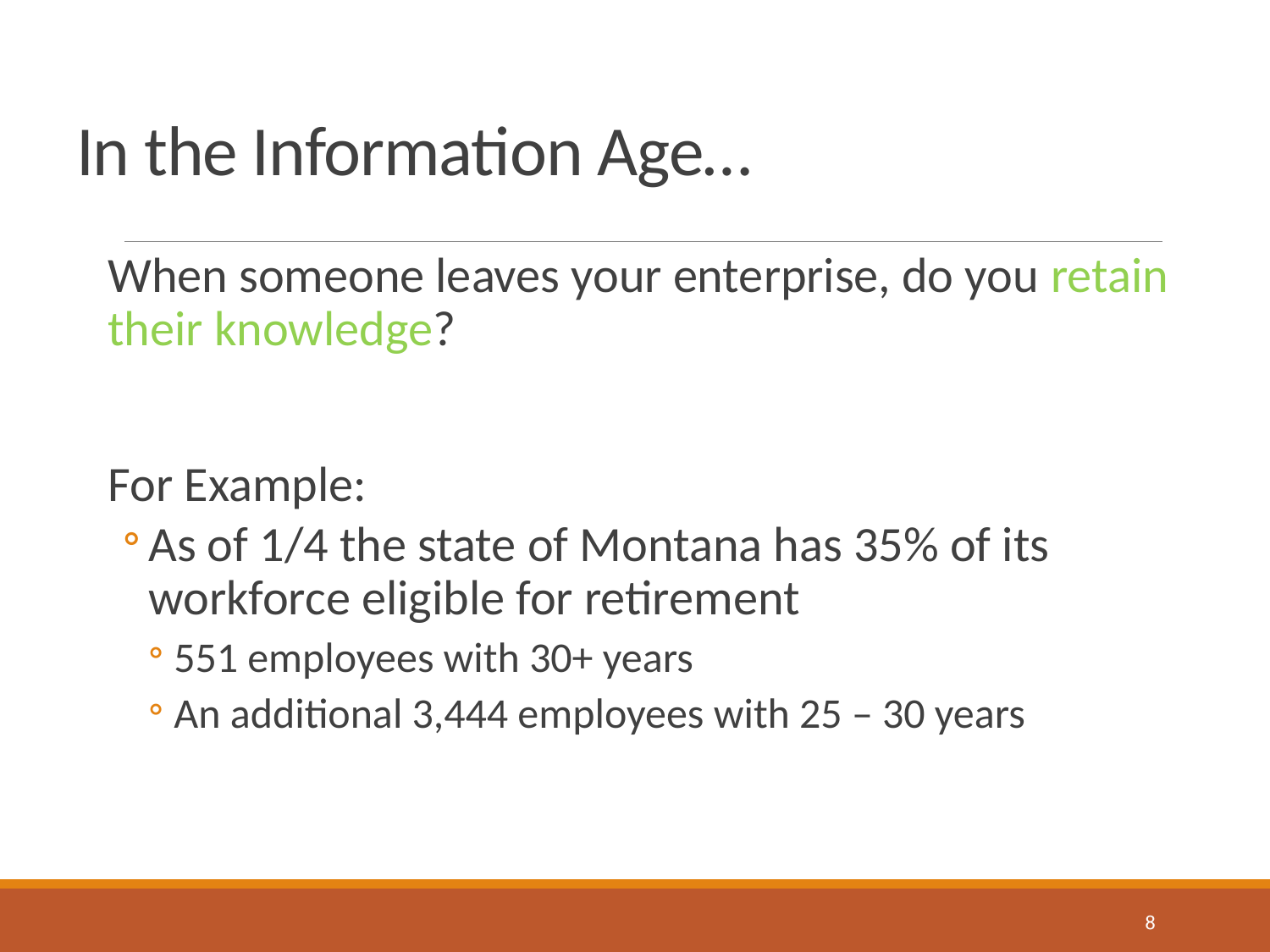

# In the Information Age…
When someone leaves your enterprise, do you retain their knowledge?

For Example:
As of 1/4 the state of Montana has 35% of its workforce eligible for retirement
551 employees with 30+ years
An additional 3,444 employees with 25 – 30 years
8